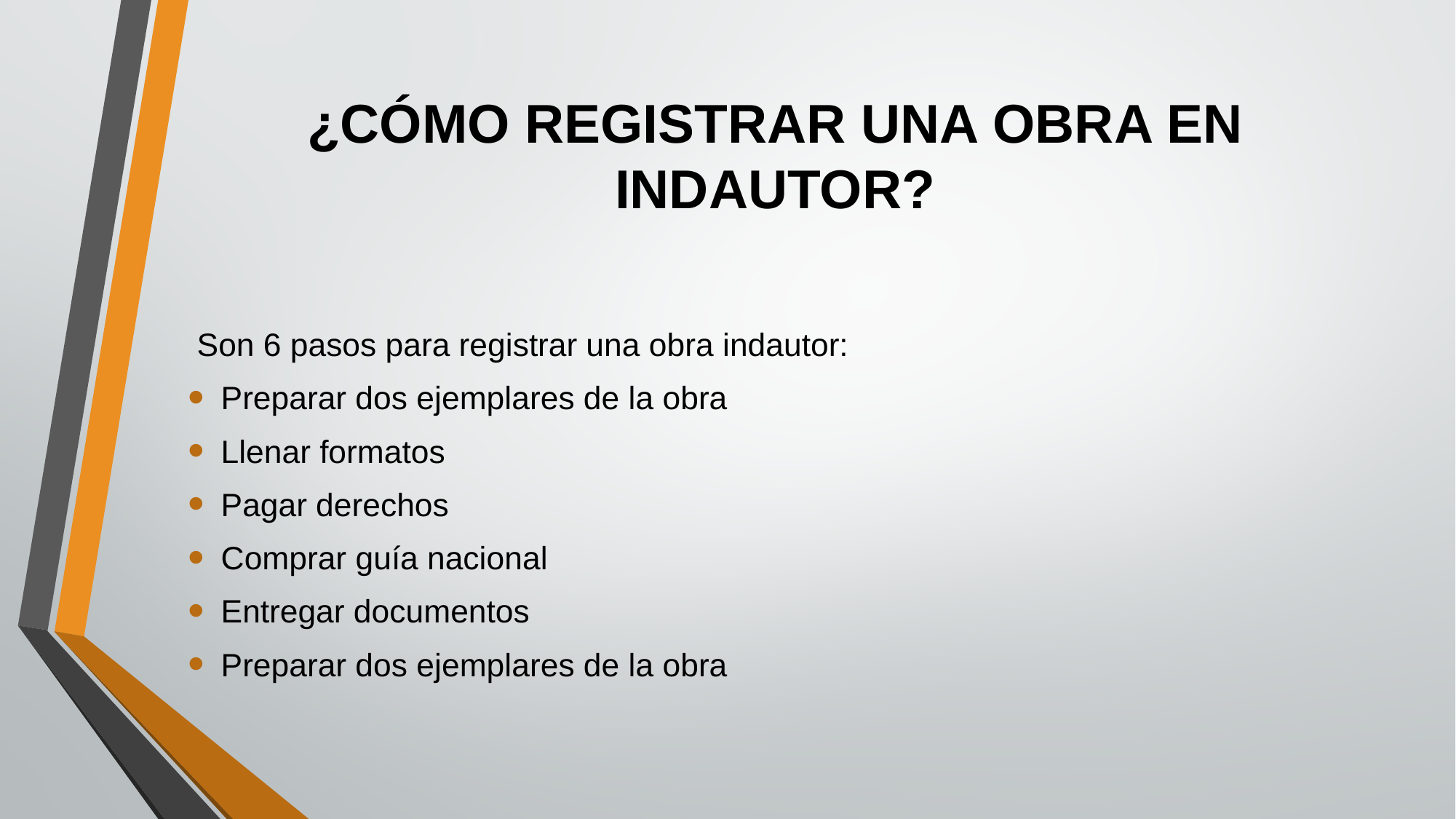

# ¿CÓMO REGISTRAR UNA OBRA EN INDAUTOR?
 Son 6 pasos para registrar una obra indautor:
Preparar dos ejemplares de la obra
Llenar formatos
Pagar derechos
Comprar guía nacional
Entregar documentos
Preparar dos ejemplares de la obra